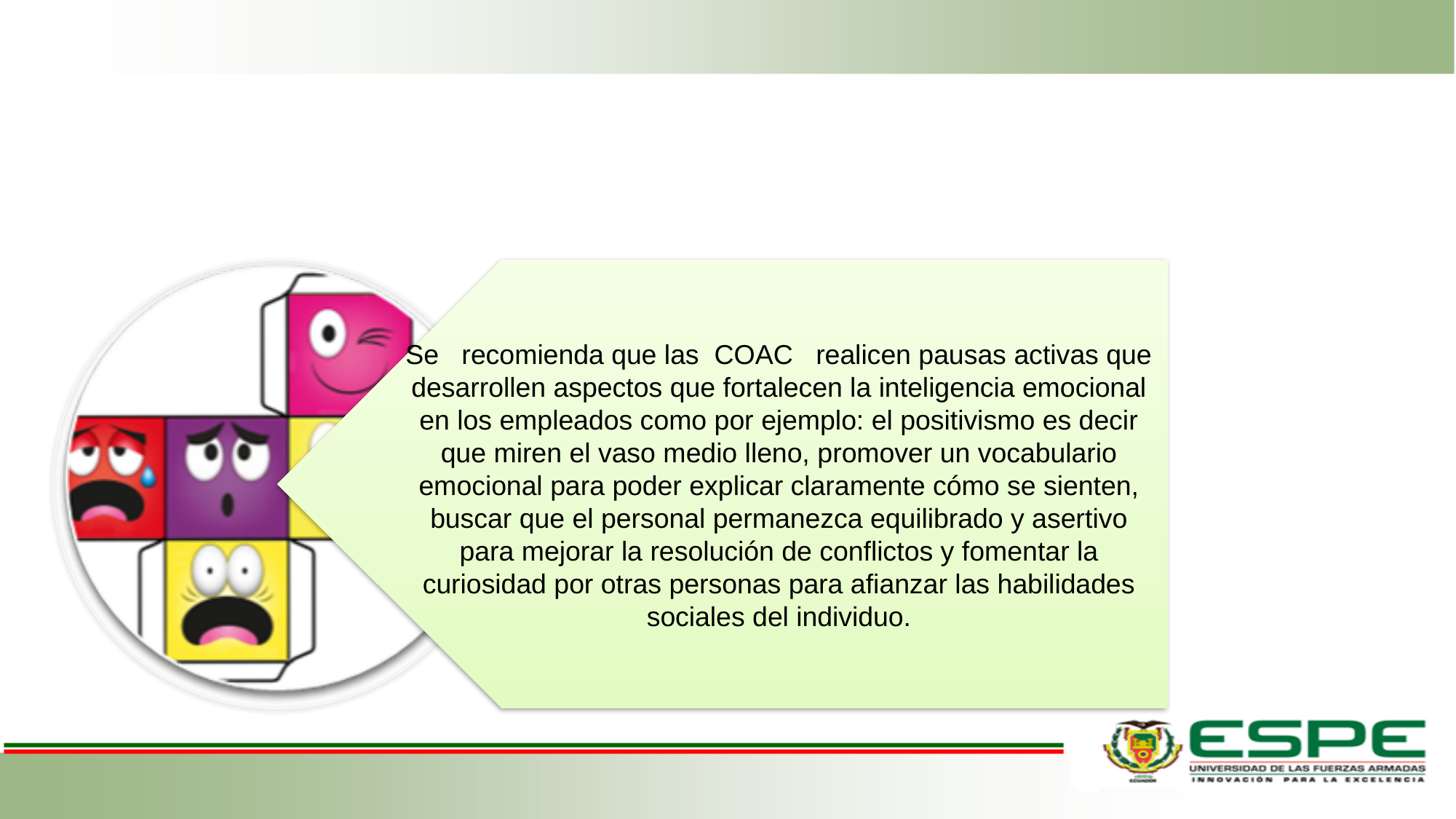

Se   recomienda que las  COAC   realicen pausas activas que desarrollen aspectos que fortalecen la inteligencia emocional en los empleados como por ejemplo: el positivismo es decir que miren el vaso medio lleno, promover un vocabulario emocional para poder explicar claramente cómo se sienten, buscar que el personal permanezca equilibrado y asertivo para mejorar la resolución de conflictos y fomentar la curiosidad por otras personas para afianzar las habilidades sociales del individuo.